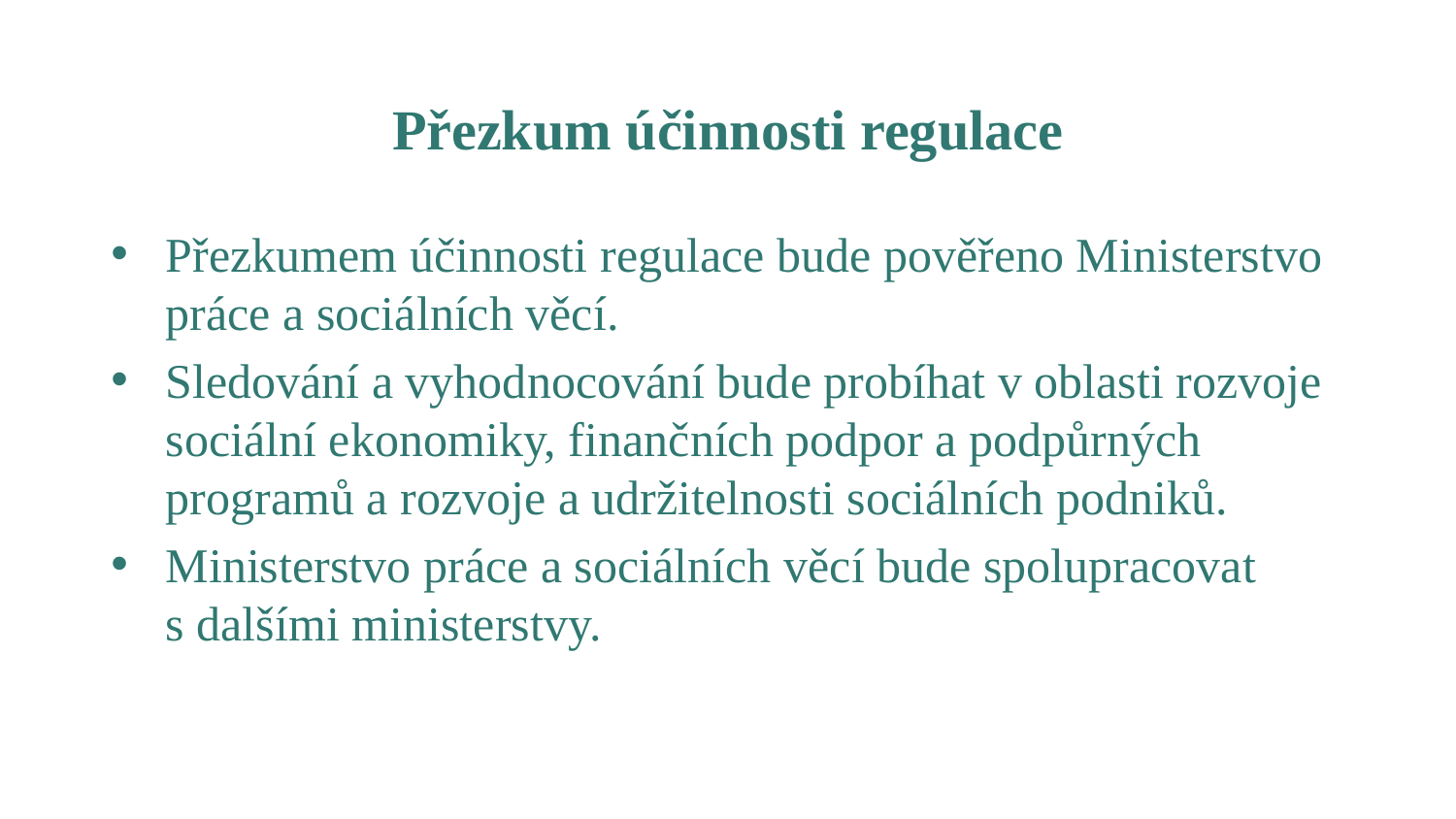

# Přezkum účinnosti regulace
Přezkumem účinnosti regulace bude pověřeno Ministerstvo práce a sociálních věcí.
Sledování a vyhodnocování bude probíhat v oblasti rozvoje sociální ekonomiky, finančních podpor a podpůrných programů a rozvoje a udržitelnosti sociálních podniků.
Ministerstvo práce a sociálních věcí bude spolupracovat s dalšími ministerstvy.